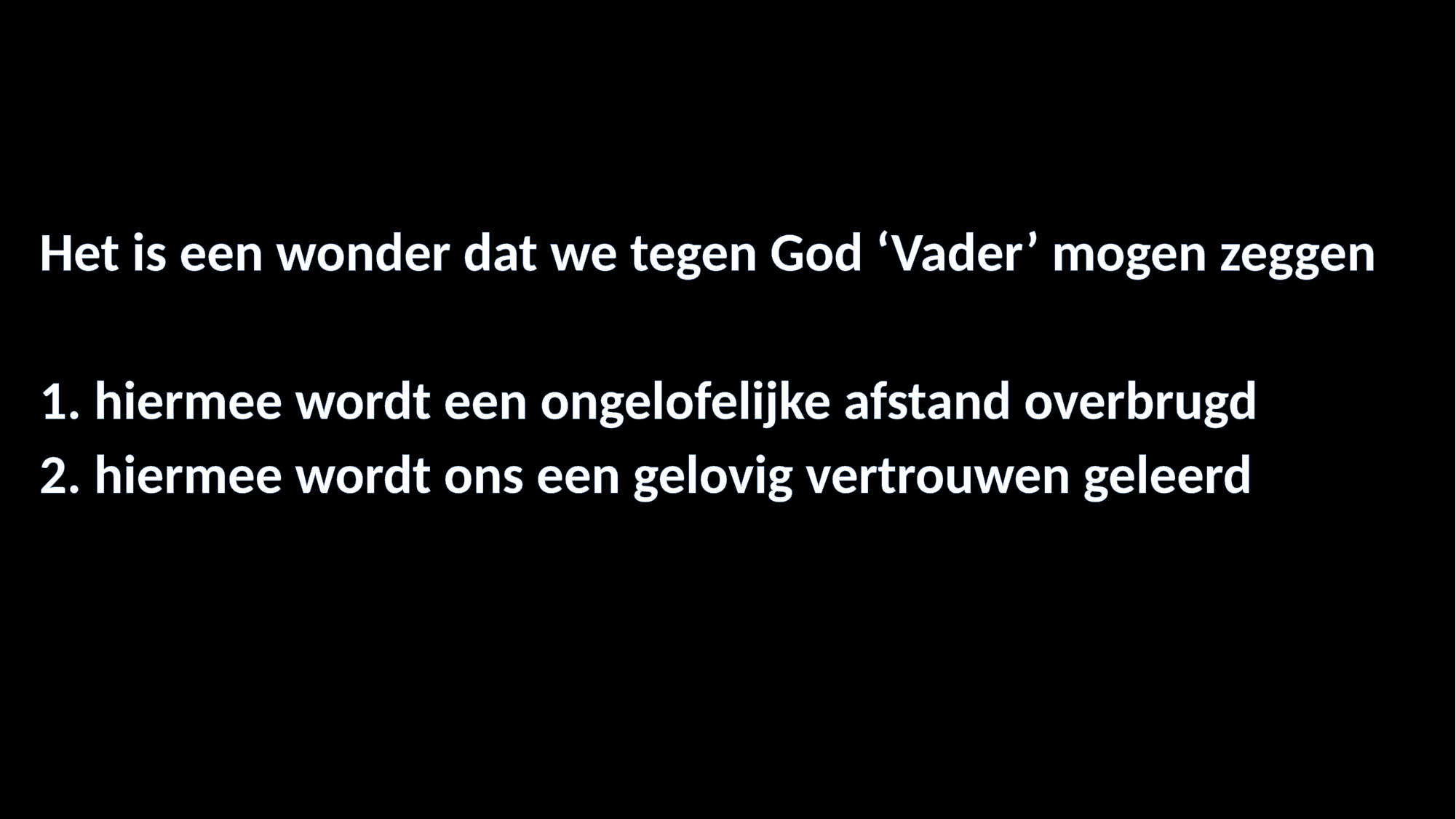

#
Het is een wonder dat we tegen God ‘Vader’ mogen zeggen

1. hiermee wordt een ongelofelijke afstand overbrugd
2. hiermee wordt ons een gelovig vertrouwen geleerd